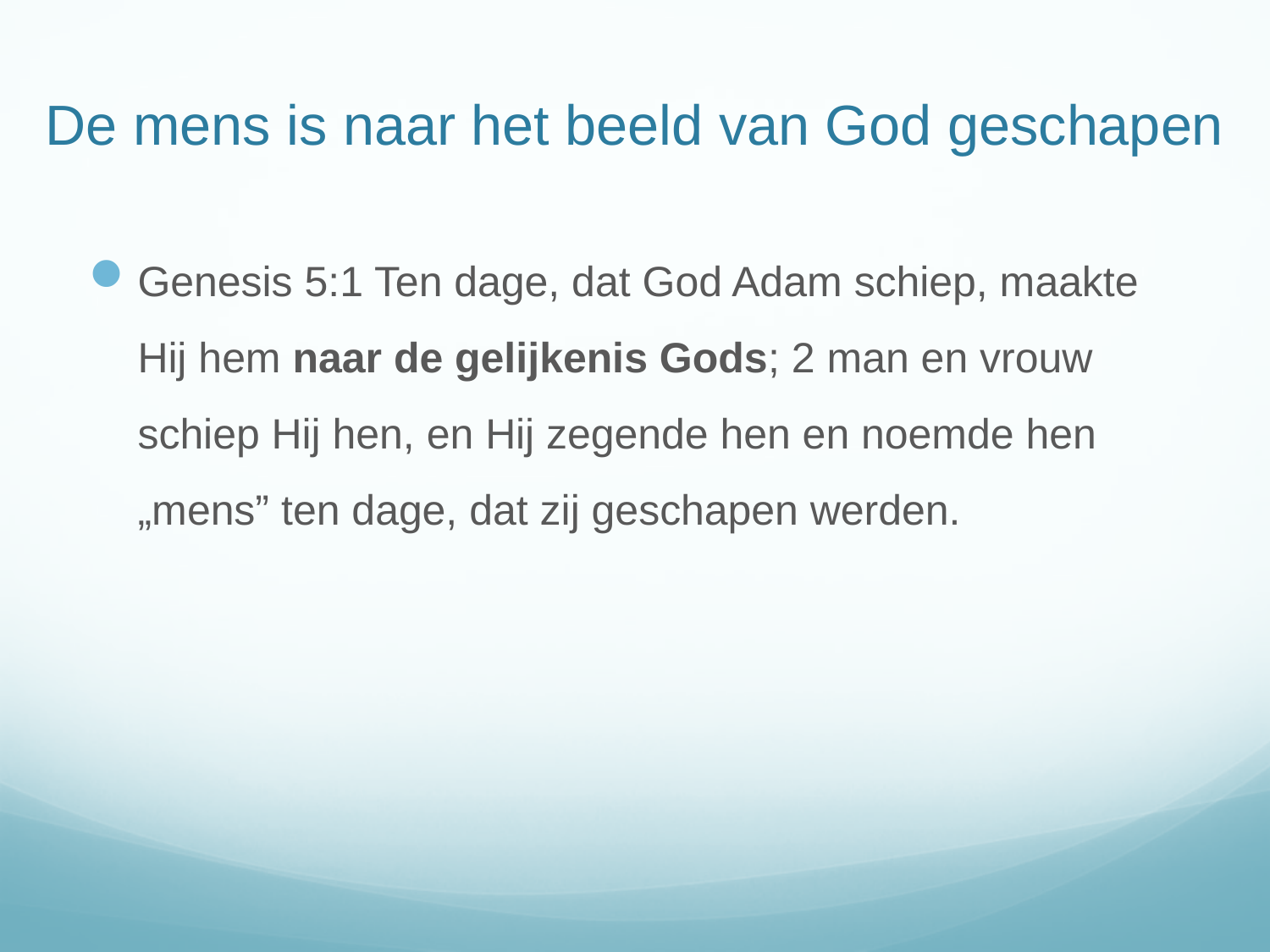

# De mens is naar het beeld van God geschapen
Genesis 5:1 Ten dage, dat God Adam schiep, maakte Hij hem naar de gelijkenis Gods; 2 man en vrouw schiep Hij hen, en Hij zegende hen en noemde hen „mens” ten dage, dat zij geschapen werden.